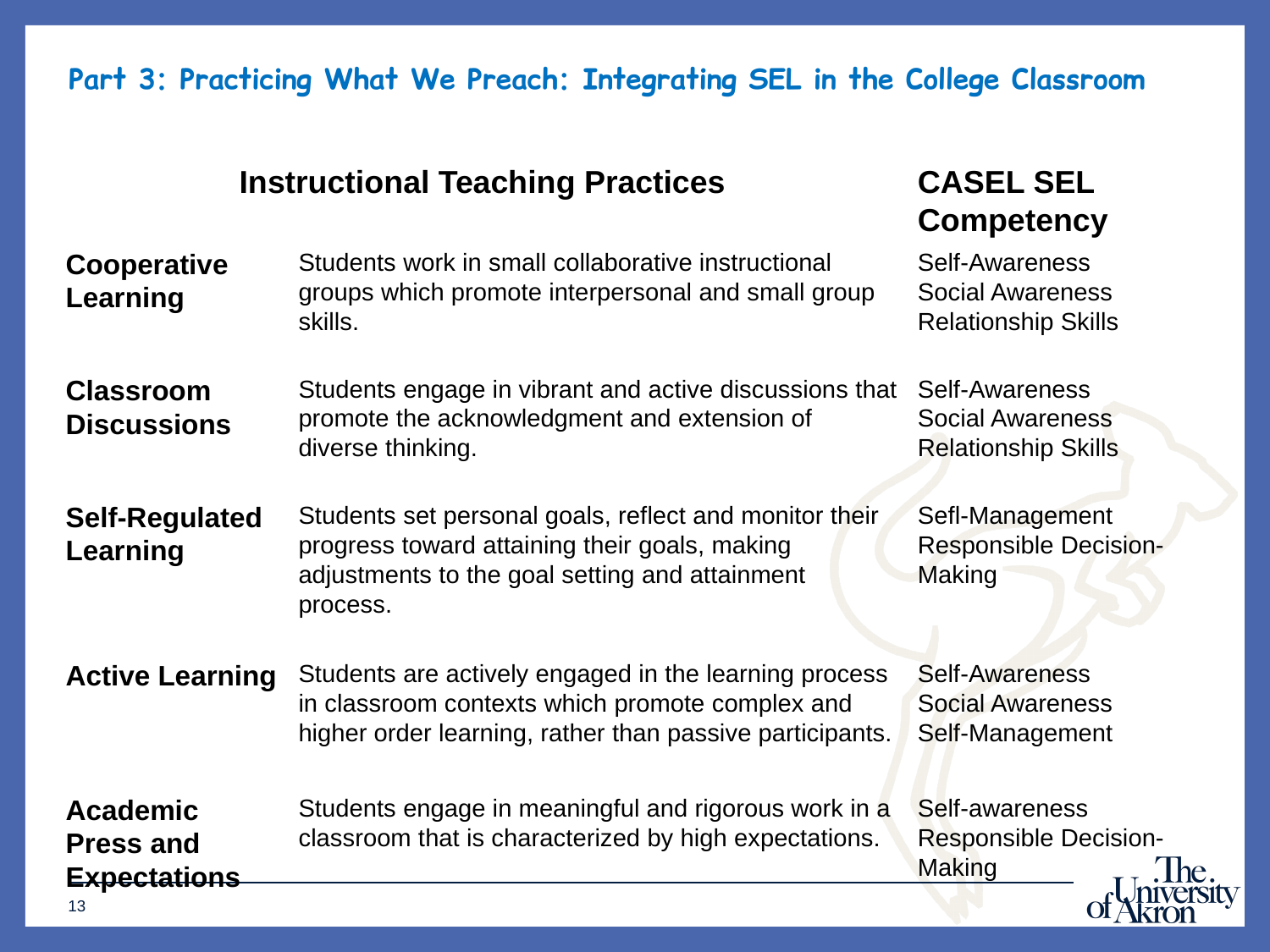

Part 3: Practicing What We Preach: Integrating SEL in the College Classroom
| Instructional Teaching Practices |  | CASEL SEL Competency |
| --- | --- | --- |
| Cooperative Learning | Students work in small collaborative instructional groups which promote interpersonal and small group skills. | Self-Awareness Social Awareness Relationship Skills |
| Classroom Discussions | Students engage in vibrant and active discussions that promote the acknowledgment and extension of diverse thinking. | Self-Awareness Social Awareness Relationship Skills |
| Self-Regulated Learning | Students set personal goals, reflect and monitor their progress toward attaining their goals, making adjustments to the goal setting and attainment process. | Sefl-Management Responsible Decision-Making |
| Active Learning | Students are actively engaged in the learning process in classroom contexts which promote complex and higher order learning, rather than passive participants. | Self-Awareness Social Awareness Self-Management |
| Academic Press and Expectations | Students engage in meaningful and rigorous work in a classroom that is characterized by high expectations. | Self-awareness Responsible Decision-Making |